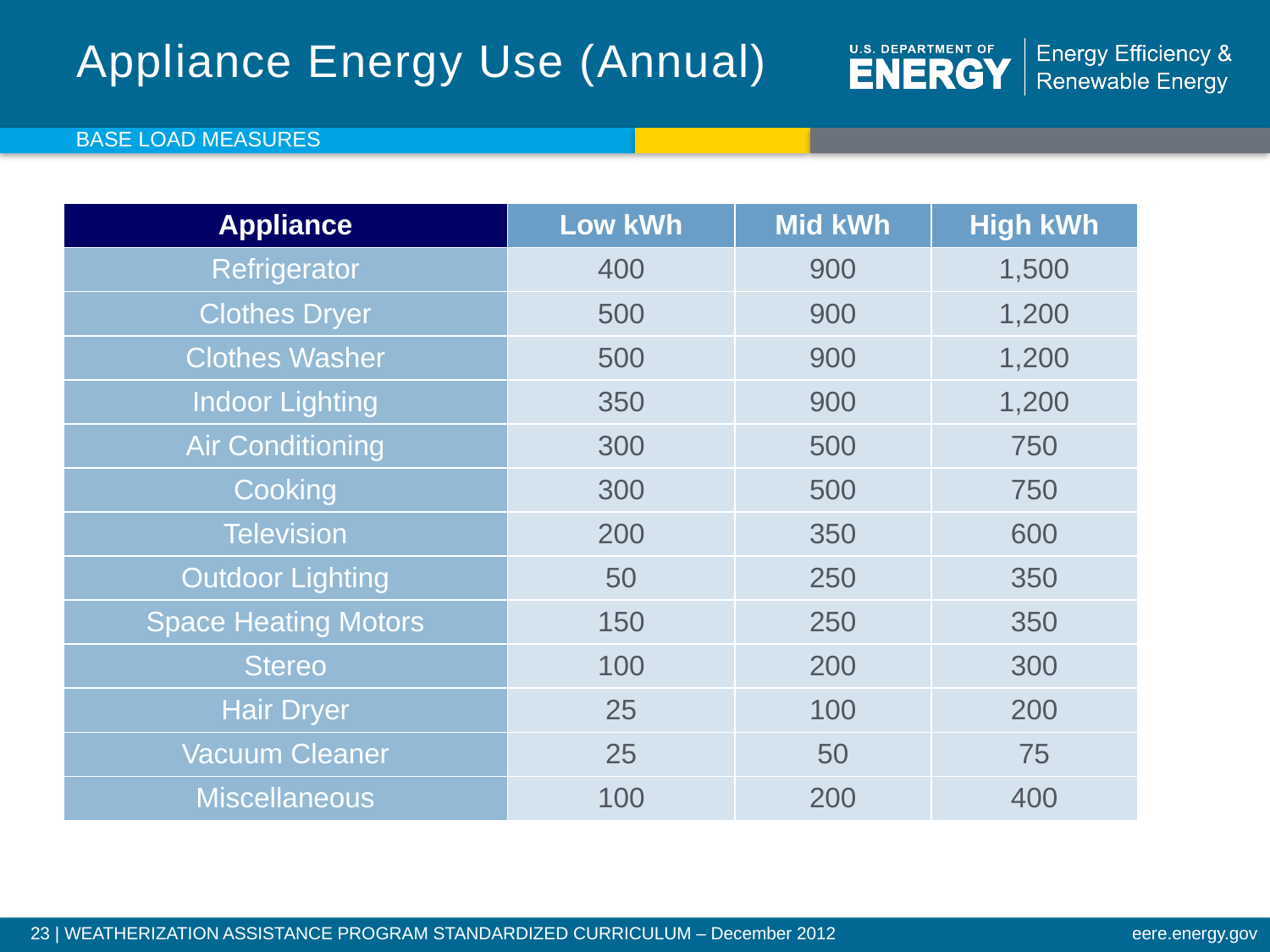

# Appliance Energy Use (Annual)
Base Load Measures
| Appliance | Low kWh | Mid kWh | High kWh |
| --- | --- | --- | --- |
| Refrigerator | 400 | 900 | 1,500 |
| Clothes Dryer | 500 | 900 | 1,200 |
| Clothes Washer | 500 | 900 | 1,200 |
| Indoor Lighting | 350 | 900 | 1,200 |
| Air Conditioning | 300 | 500 | 750 |
| Cooking | 300 | 500 | 750 |
| Television | 200 | 350 | 600 |
| Outdoor Lighting | 50 | 250 | 350 |
| Space Heating Motors | 150 | 250 | 350 |
| Stereo | 100 | 200 | 300 |
| Hair Dryer | 25 | 100 | 200 |
| Vacuum Cleaner | 25 | 50 | 75 |
| Miscellaneous | 100 | 200 | 400 |